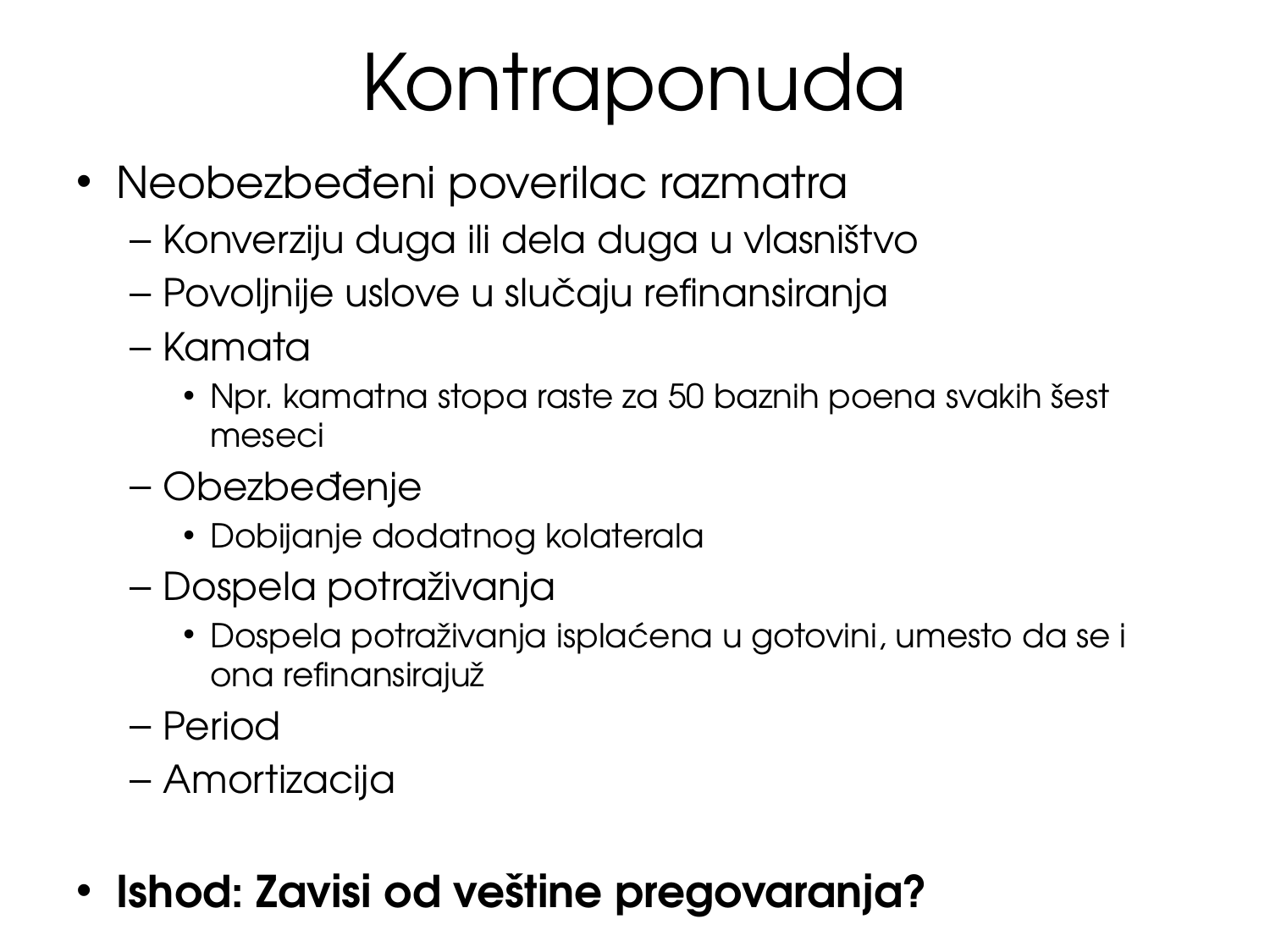

# Kontraponuda
Neobezbeđeni poverilac razmatra
Konverziju duga ili dela duga u vlasništvo
Povoljnije uslove u slučaju refinansiranja
Kamata
Npr. kamatna stopa raste za 50 baznih poena svakih šest meseci
Obezbeđenje
Dobijanje dodatnog kolaterala
Dospela potraživanja
Dospela potraživanja isplaćena u gotovini, umesto da se i ona refinansirajuž
Period
Amortizacija

Ishod: Zavisi od veštine pregovaranja?